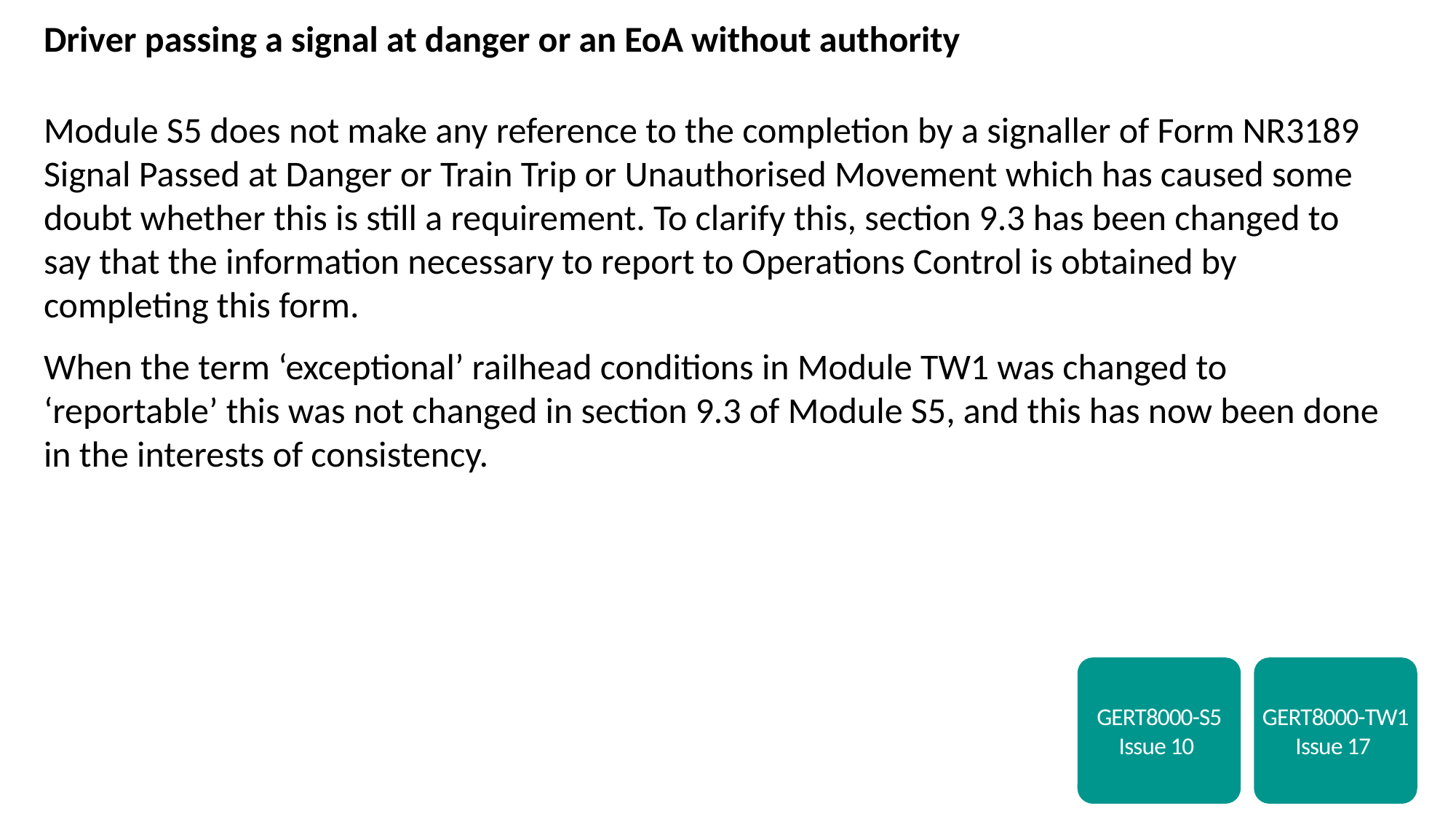

Driver passing a signal at danger or an EoA without authority
Module S5 does not make any reference to the completion by a signaller of Form NR3189 Signal Passed at Danger or Train Trip or Unauthorised Movement which has caused some doubt whether this is still a requirement. To clarify this, section 9.3 has been changed to say that the information necessary to report to Operations Control is obtained by completing this form.
When the term ‘exceptional’ railhead conditions in Module TW1 was changed to ‘reportable’ this was not changed in section 9.3 of Module S5, and this has now been done in the interests of consistency.
GERT8000-S5 Issue 10
GERT8000-TW1 Issue 17